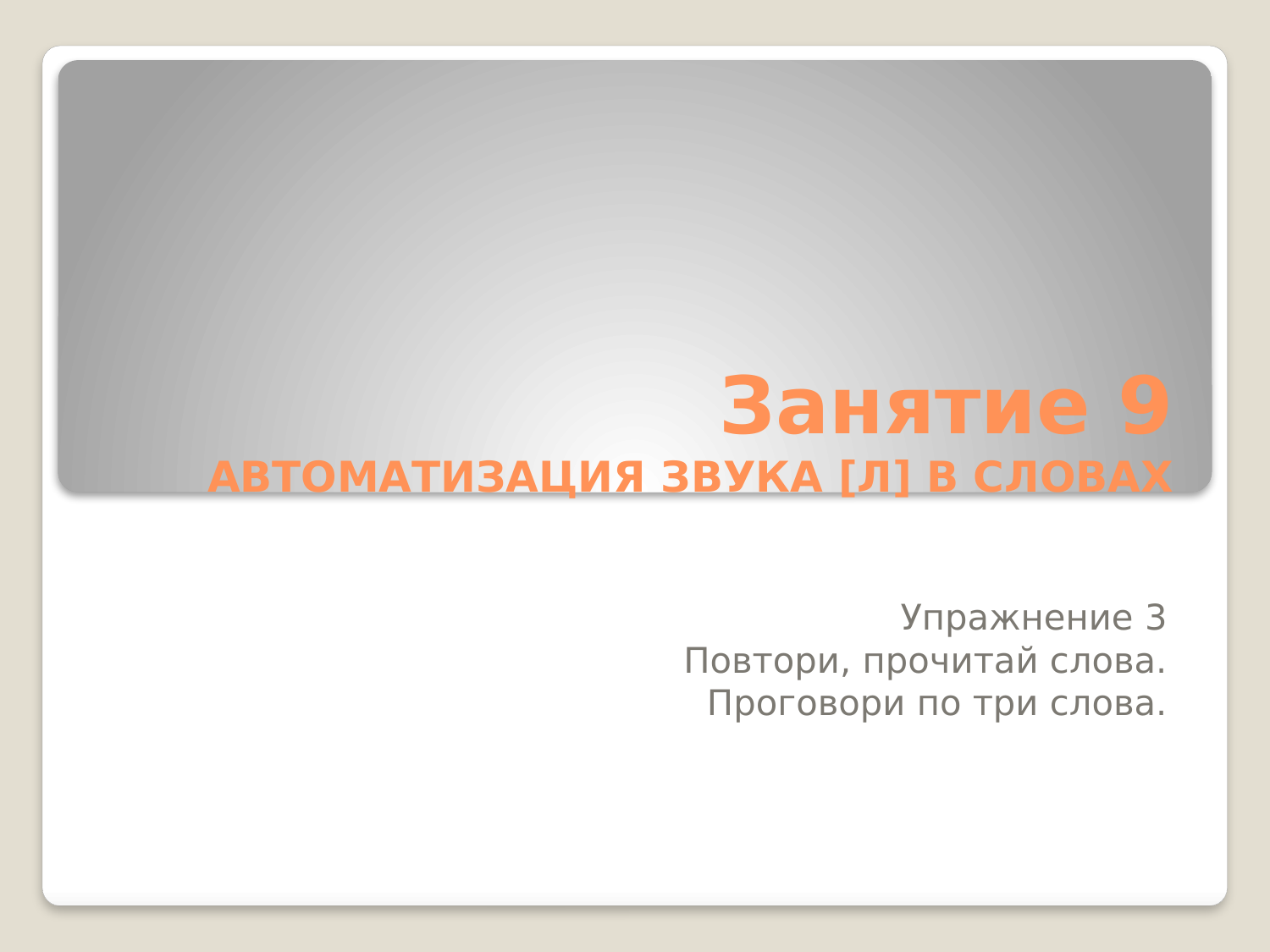

# Занятие 9 АВТОМАТИЗАЦИЯ ЗВУКА [Л] В СЛОВАХ
Упражнение 3
Повтори, прочитай слова.
Проговори по три слова.